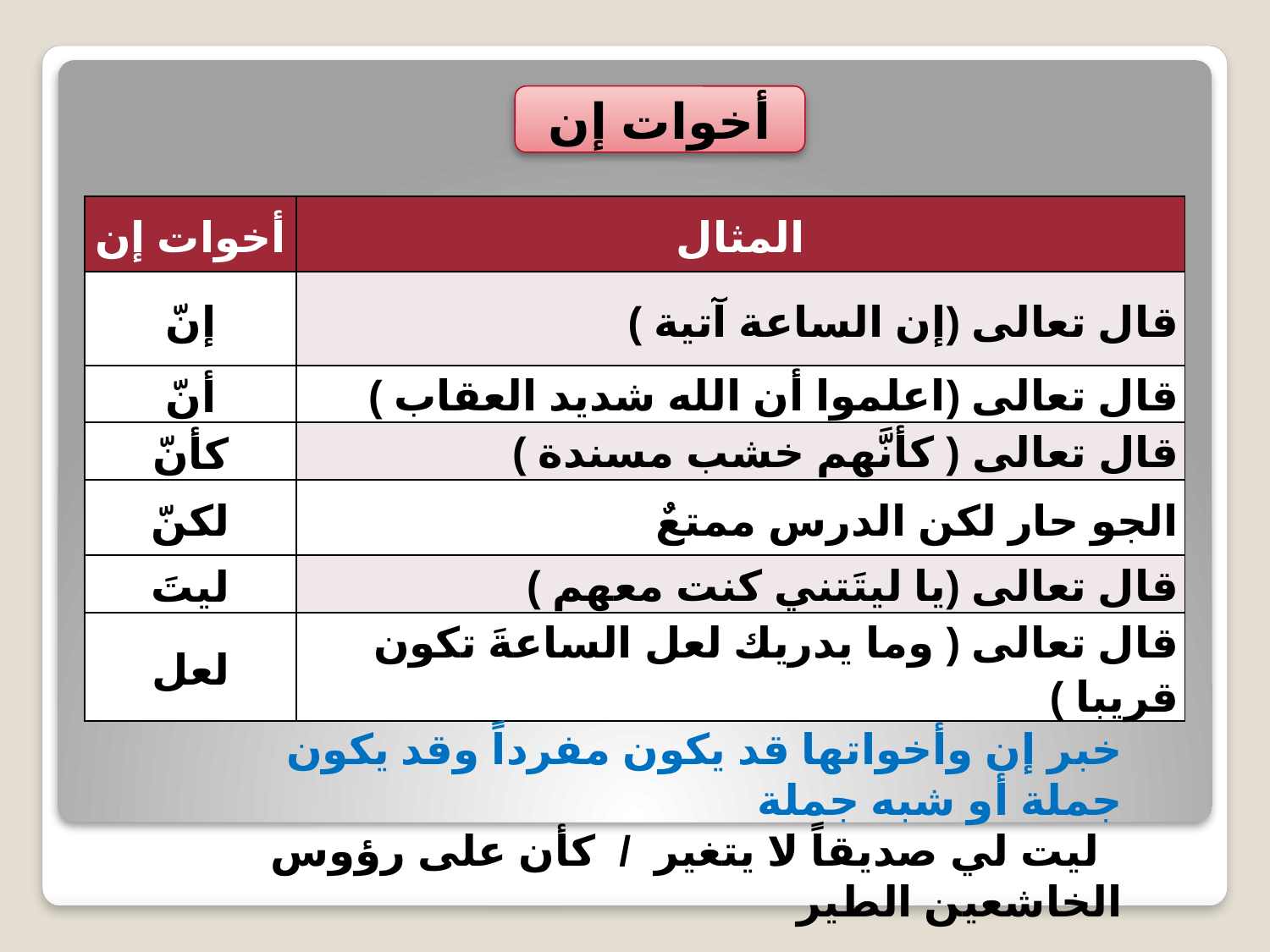

أخوات إن
| أخوات إن | المثال |
| --- | --- |
| إنّ | قال تعالى (إن الساعة آتية ) |
| أنّ | قال تعالى (اعلموا أن الله شديد العقاب ) |
| كأنّ | قال تعالى ( كأنَّهم خشب مسندة ) |
| لكنّ | الجو حار لكن الدرس ممتعٌ |
| ليتَ | قال تعالى (يا ليتَتني كنت معهم ) |
| لعل | قال تعالى ( وما يدريك لعل الساعةَ تكون قريبا ) |
خبر إن وأخواتها قد يكون مفرداً وقد يكون جملة أو شبه جملة
  ليت لي صديقاً لا يتغير  /  كأن على رؤوس الخاشعين الطير